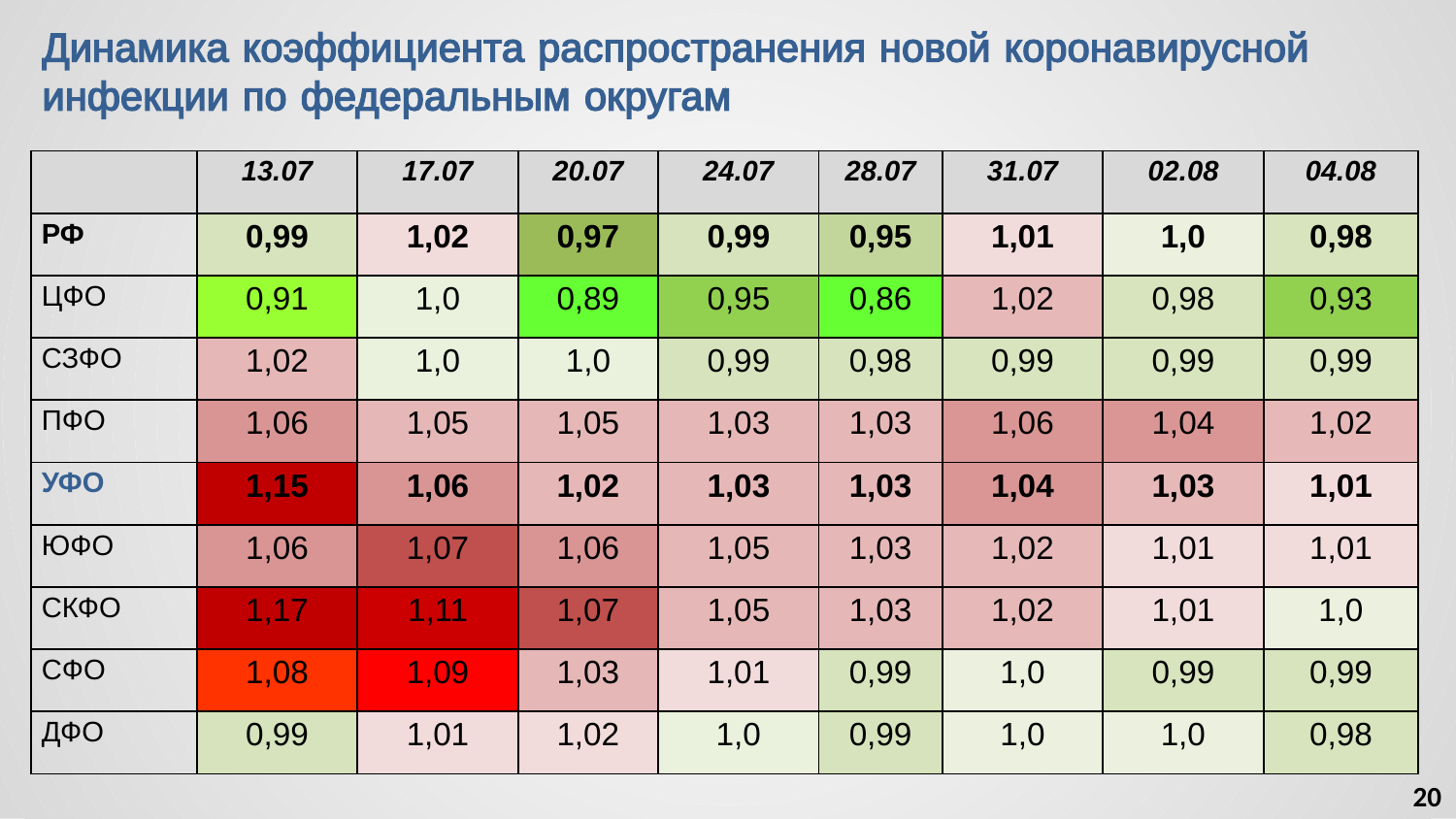

Динамика коэффициента распространения новой коронавирусной инфекции по федеральным округам
|  | 13.07 | 17.07 | 20.07 | 24.07 | 28.07 | 31.07 | 02.08 | 04.08 |
| --- | --- | --- | --- | --- | --- | --- | --- | --- |
| РФ | 0,99 | 1,02 | 0,97 | 0,99 | 0,95 | 1,01 | 1,0 | 0,98 |
| ЦФО | 0,91 | 1,0 | 0,89 | 0,95 | 0,86 | 1,02 | 0,98 | 0,93 |
| СЗФО | 1,02 | 1,0 | 1,0 | 0,99 | 0,98 | 0,99 | 0,99 | 0,99 |
| ПФО | 1,06 | 1,05 | 1,05 | 1,03 | 1,03 | 1,06 | 1,04 | 1,02 |
| УФО | 1,15 | 1,06 | 1,02 | 1,03 | 1,03 | 1,04 | 1,03 | 1,01 |
| ЮФО | 1,06 | 1,07 | 1,06 | 1,05 | 1,03 | 1,02 | 1,01 | 1,01 |
| СКФО | 1,17 | 1,11 | 1,07 | 1,05 | 1,03 | 1,02 | 1,01 | 1,0 |
| СФО | 1,08 | 1,09 | 1,03 | 1,01 | 0,99 | 1,0 | 0,99 | 0,99 |
| ДФО | 0,99 | 1,01 | 1,02 | 1,0 | 0,99 | 1,0 | 1,0 | 0,98 |
20
20